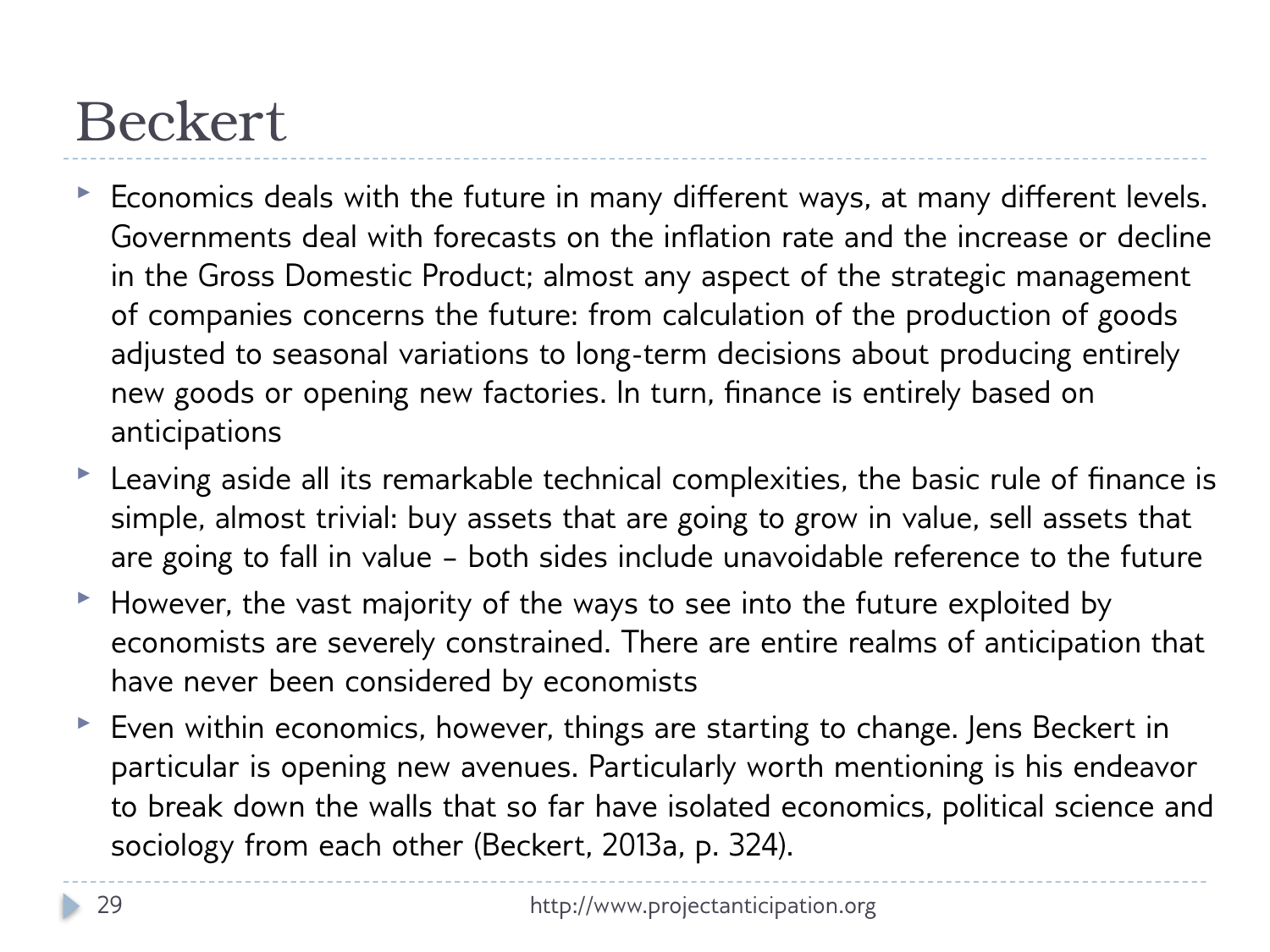

# Beckert
Economics deals with the future in many different ways, at many different levels. Governments deal with forecasts on the inflation rate and the increase or decline in the Gross Domestic Product; almost any aspect of the strategic management of companies concerns the future: from calculation of the production of goods adjusted to seasonal variations to long-term decisions about producing entirely new goods or opening new factories. In turn, finance is entirely based on anticipations
Leaving aside all its remarkable technical complexities, the basic rule of finance is simple, almost trivial: buy assets that are going to grow in value, sell assets that are going to fall in value – both sides include unavoidable reference to the future
However, the vast majority of the ways to see into the future exploited by economists are severely constrained. There are entire realms of anticipation that have never been considered by economists
Even within economics, however, things are starting to change. Jens Beckert in particular is opening new avenues. Particularly worth mentioning is his endeavor to break down the walls that so far have isolated economics, political science and sociology from each other (Beckert, 2013a, p. 324).
29
http://www.projectanticipation.org